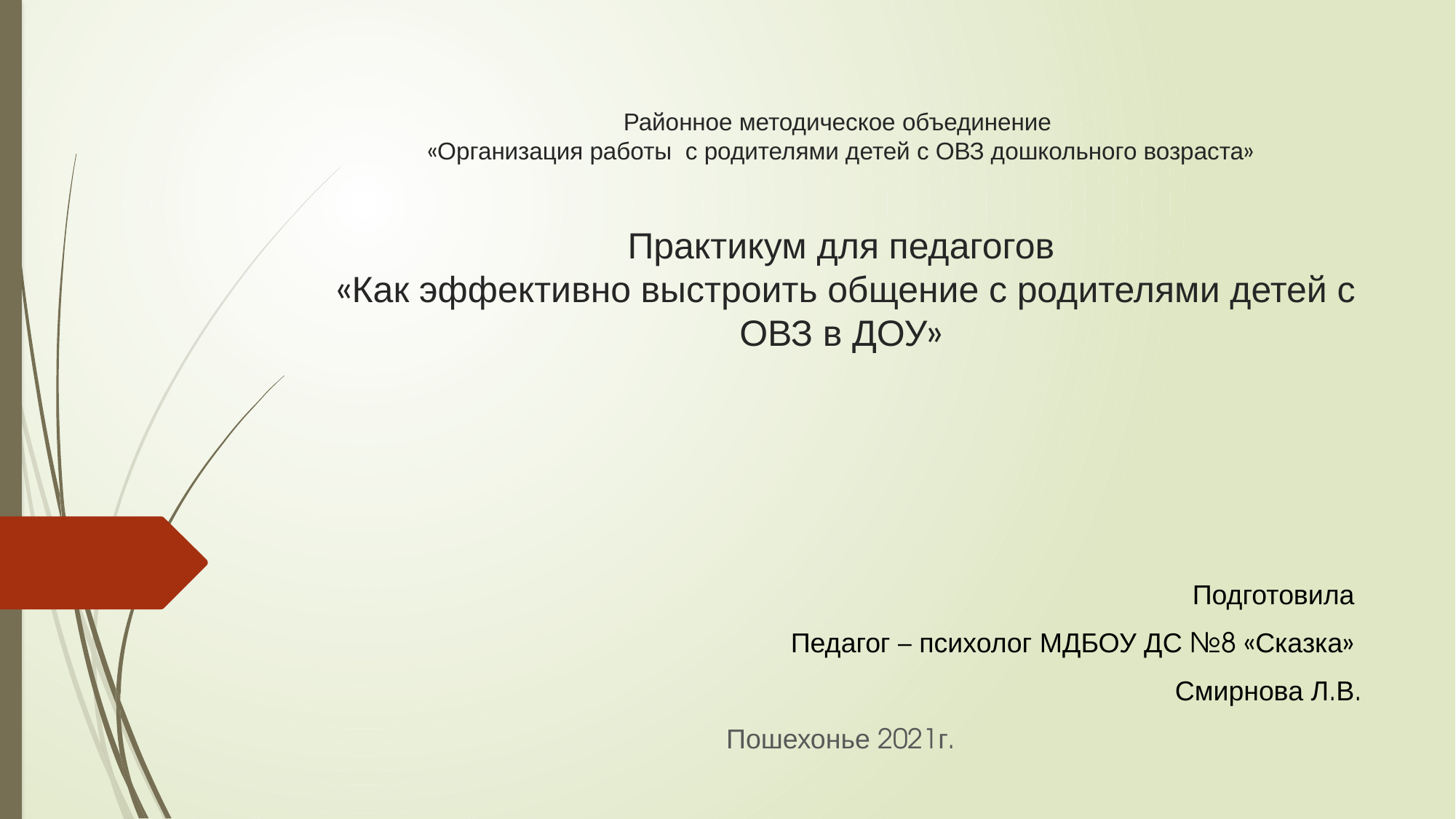

# Районное методическое объединение «Организация работы  с родителями детей с ОВЗ дошкольного возраста» Практикум для педагогов «Как эффективно выстроить общение с родителями детей с ОВЗ в ДОУ»
Подготовила
Педагог – психолог МДБОУ ДС №8 «Сказка»
Смирнова Л.В.
Пошехонье 2021г.